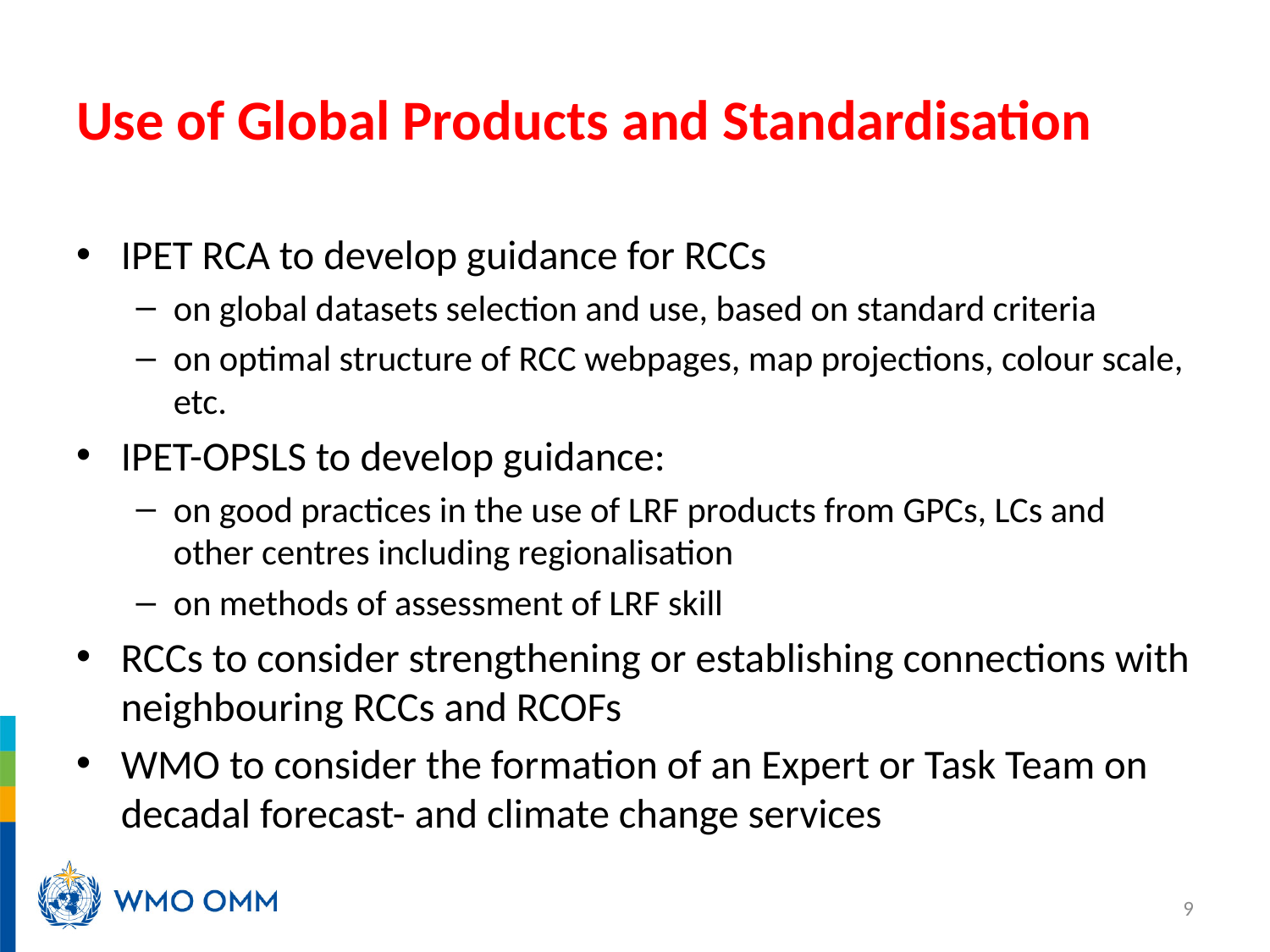

# Use of Global Products and Standardisation
IPET RCA to develop guidance for RCCs
on global datasets selection and use, based on standard criteria
on optimal structure of RCC webpages, map projections, colour scale, etc.
IPET-OPSLS to develop guidance:
on good practices in the use of LRF products from GPCs, LCs and other centres including regionalisation
on methods of assessment of LRF skill
RCCs to consider strengthening or establishing connections with neighbouring RCCs and RCOFs
WMO to consider the formation of an Expert or Task Team on decadal forecast- and climate change services

9